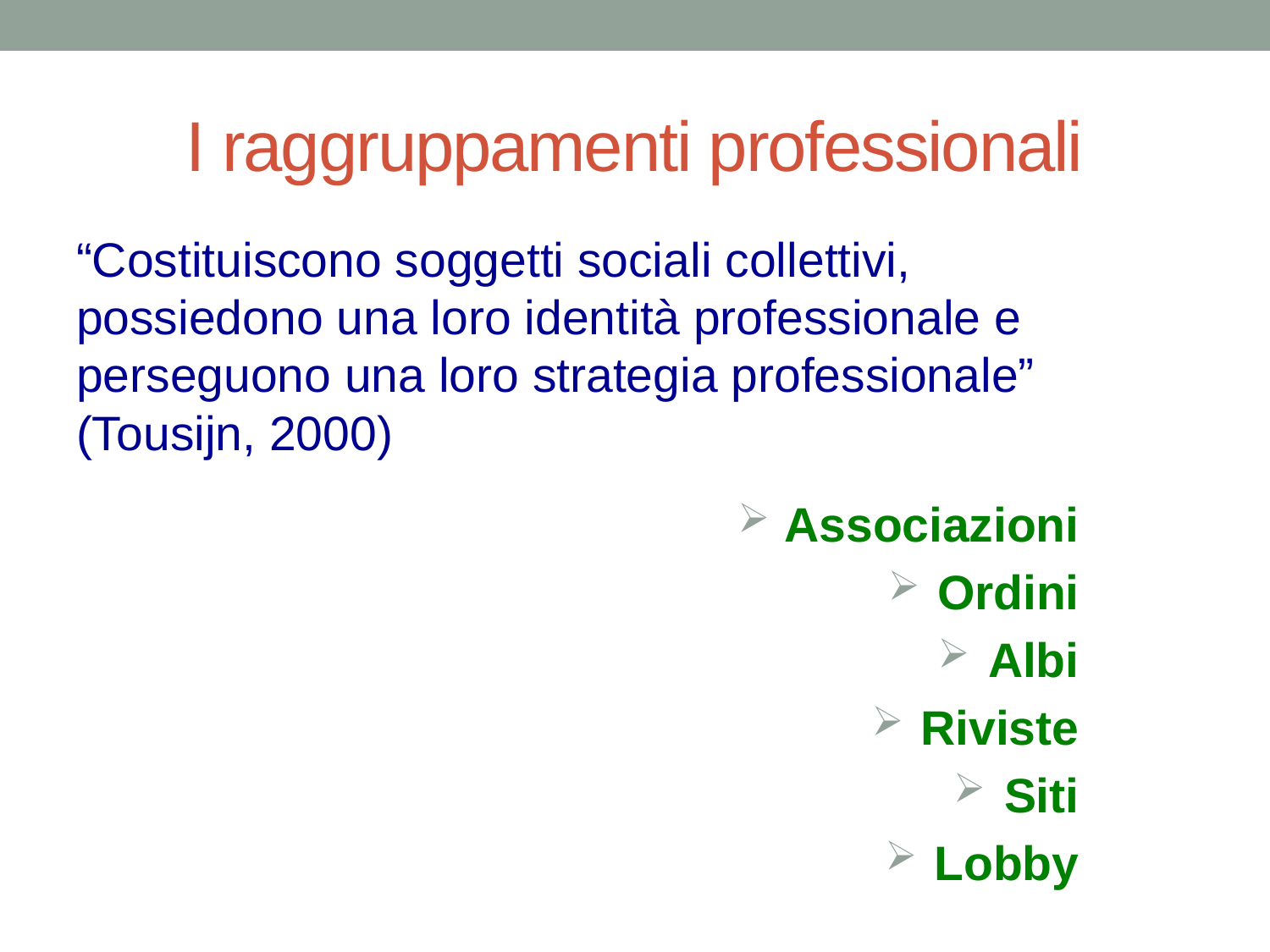

# I raggruppamenti professionali
“Costituiscono soggetti sociali collettivi, possiedono una loro identità professionale e perseguono una loro strategia professionale” (Tousijn, 2000)

Associazioni
Ordini
Albi
Riviste
Siti
Lobby